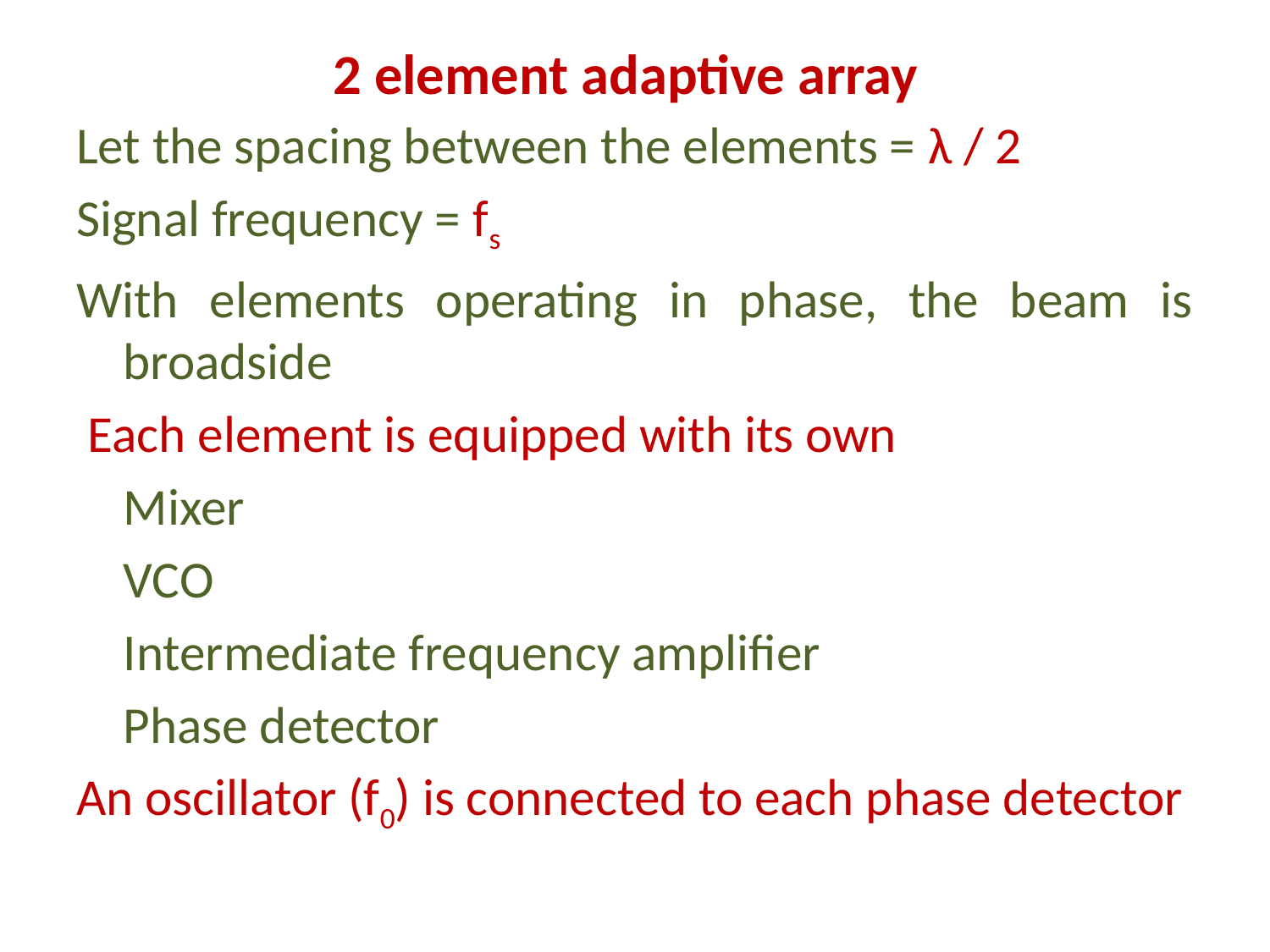

2 element adaptive array
Let the spacing between the elements = λ / 2
Signal frequency = fs
With elements operating in phase, the beam is broadside
 Each element is equipped with its own
	Mixer
	VCO
	Intermediate frequency amplifier
	Phase detector
An oscillator (f0) is connected to each phase detector